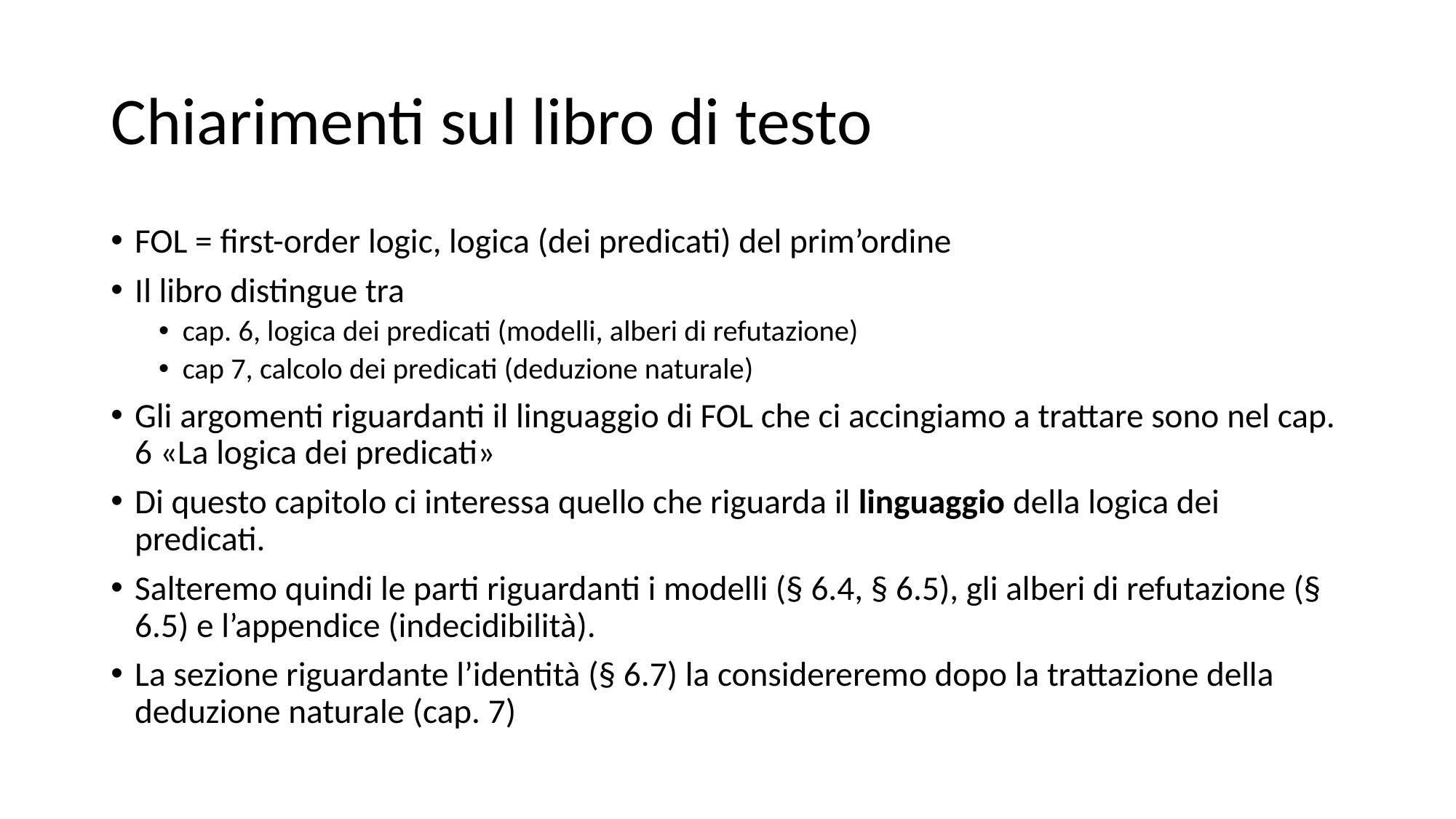

# Chiarimenti sul libro di testo
FOL = first-order logic, logica (dei predicati) del prim’ordine
Il libro distingue tra
cap. 6, logica dei predicati (modelli, alberi di refutazione)
cap 7, calcolo dei predicati (deduzione naturale)
Gli argomenti riguardanti il linguaggio di FOL che ci accingiamo a trattare sono nel cap. 6 «La logica dei predicati»
Di questo capitolo ci interessa quello che riguarda il linguaggio della logica dei predicati.
Salteremo quindi le parti riguardanti i modelli (§ 6.4, § 6.5), gli alberi di refutazione (§ 6.5) e l’appendice (indecidibilità).
La sezione riguardante l’identità (§ 6.7) la considereremo dopo la trattazione della deduzione naturale (cap. 7)